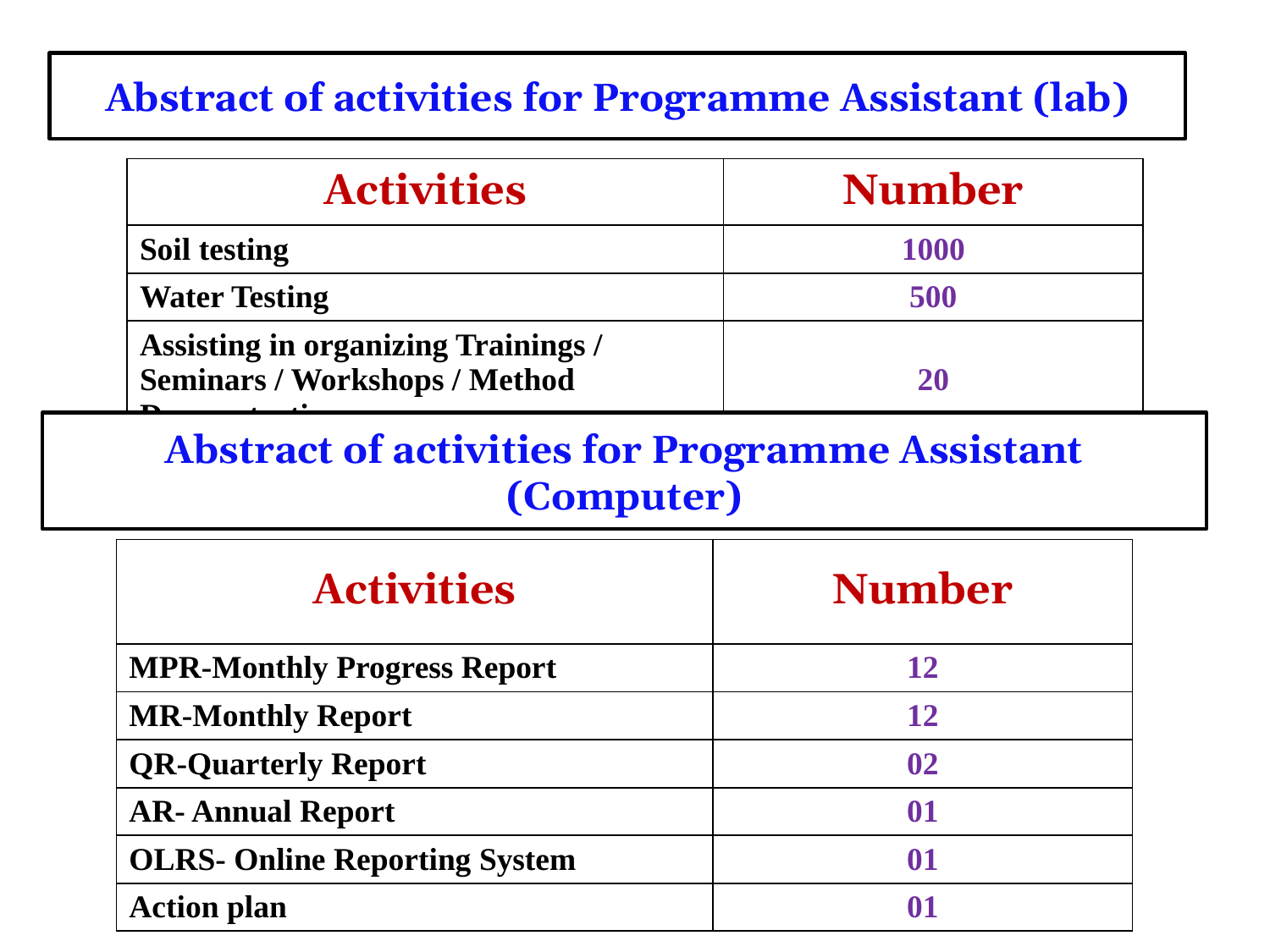

Abstract of activities for Programme Assistant (lab)
| Activities | Number |
| --- | --- |
| Soil testing | 1000 |
| Water Testing | 500 |
| Assisting in organizing Trainings / Seminars / Workshops / Method Demonstrations | 20 |
Abstract of activities for Programme Assistant (Computer)
| Activities | Number |
| --- | --- |
| MPR-Monthly Progress Report | 12 |
| MR-Monthly Report | 12 |
| QR-Quarterly Report | 02 |
| AR- Annual Report | 01 |
| OLRS- Online Reporting System | 01 |
| Action plan | 01 |